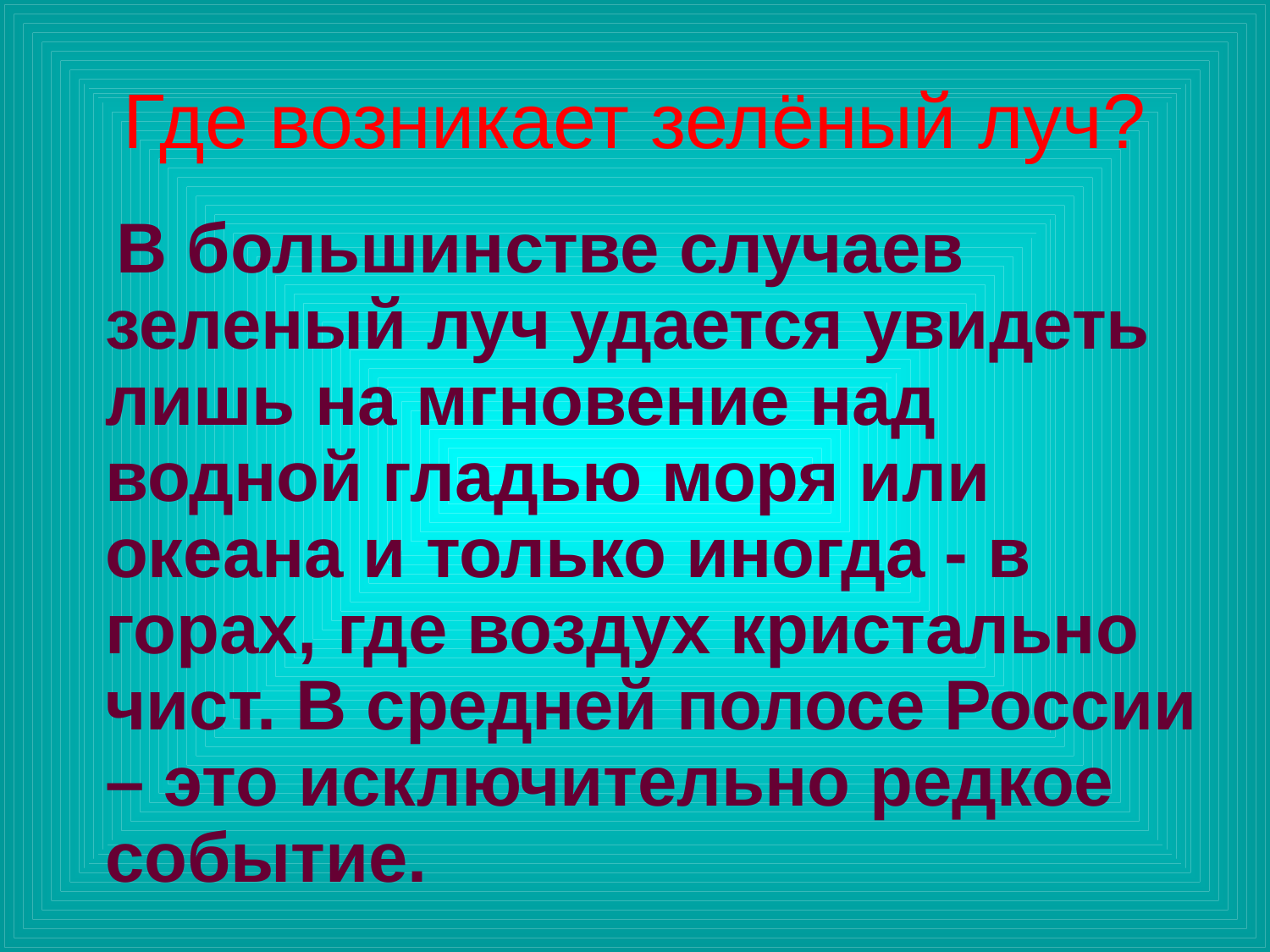

# Где возникает зелёный луч?
   В большинстве случаев зеленый луч удается увидеть лишь на мгновение над водной гладью моря или океана и только иногда - в горах, где воздух кристально чист. В средней полосе России – это исключительно редкое событие.